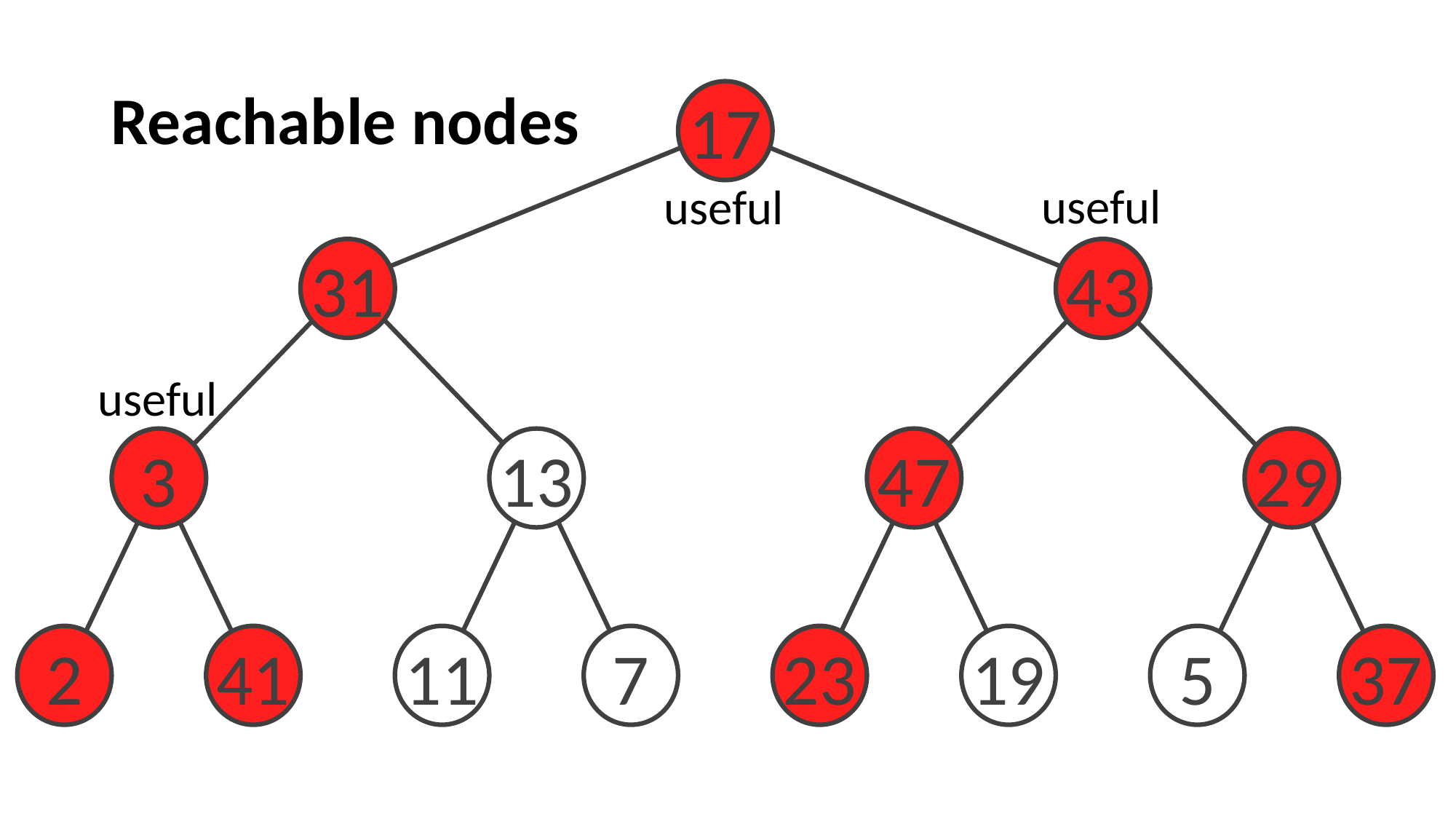

# Reachable nodes
17
31
43
3
13
47
29
2
41
11
7
23
19
5
37

useful
useful

useful